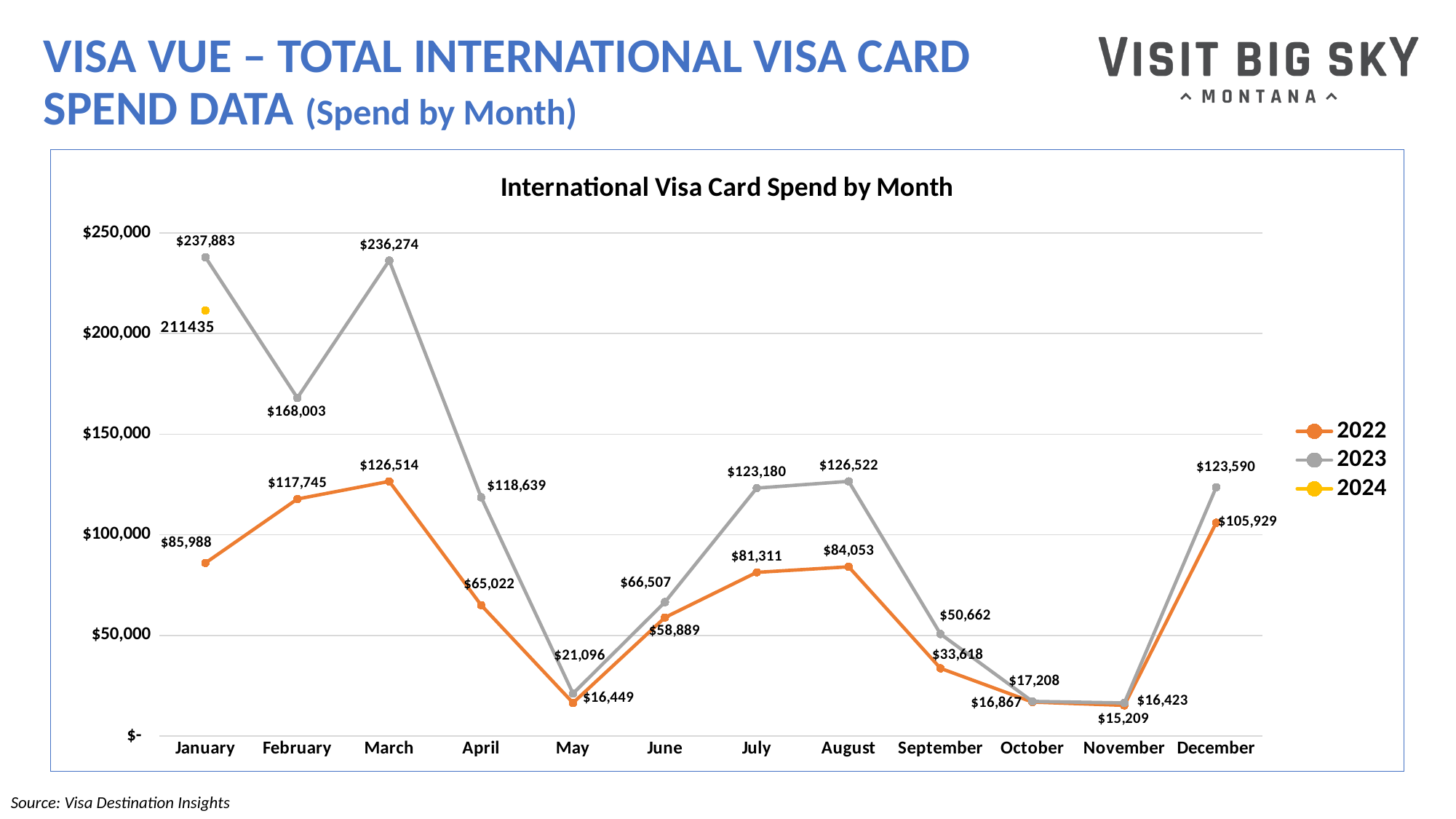

# VISA VUE – TOTAL INTERNATIONAL VISA CARD SPEND DATA (Spend by Month)

### Chart: International Visa Card Spend by Month

| Category | 2022 | 2023 | 2024 |
|---|---|---|---|
| January | 85988.0 | 237883.0 | 211435.0 |
| February | 117745.0 | 168003.0 | None |
| March | 126514.0 | 236274.0 | None |
| April | 65022.0 | 118639.0 | None |
| May | 16449.0 | 21096.0 | None |
| June | 58889.0 | 66507.0 | None |
| July | 81311.0 | 123180.0 | None |
| August | 84053.0 | 126522.0 | None |
| September | 33618.0 | 50662.0 | None |
| October | 16867.0 | 17208.0 | None |
| November | 15209.0 | 16423.0 | None |
| December | 105929.0 | 123590.0 | None |
Source: Visa Destination Insights